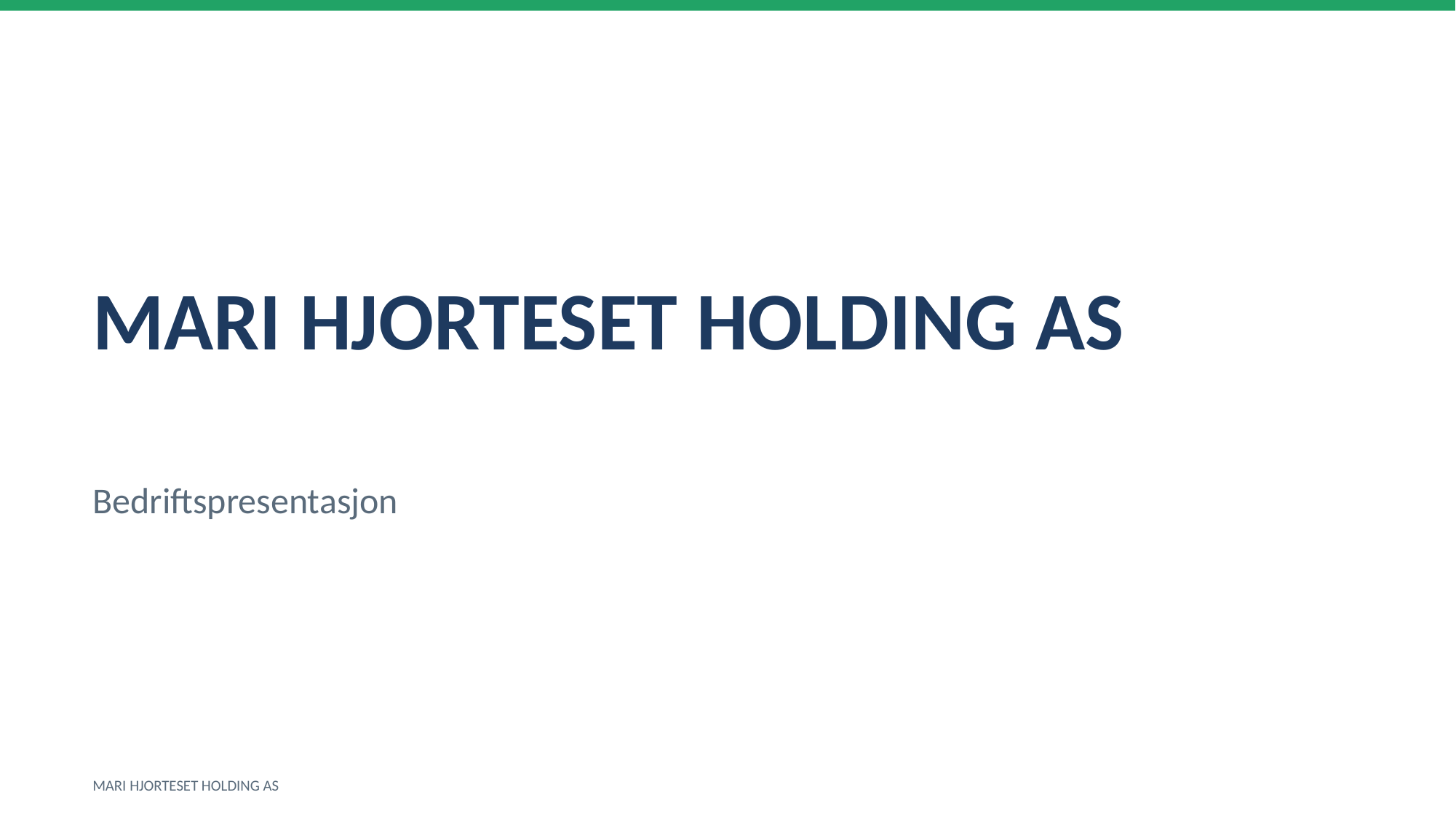

MARI HJORTESET HOLDING AS
Bedriftspresentasjon
MARI HJORTESET HOLDING AS